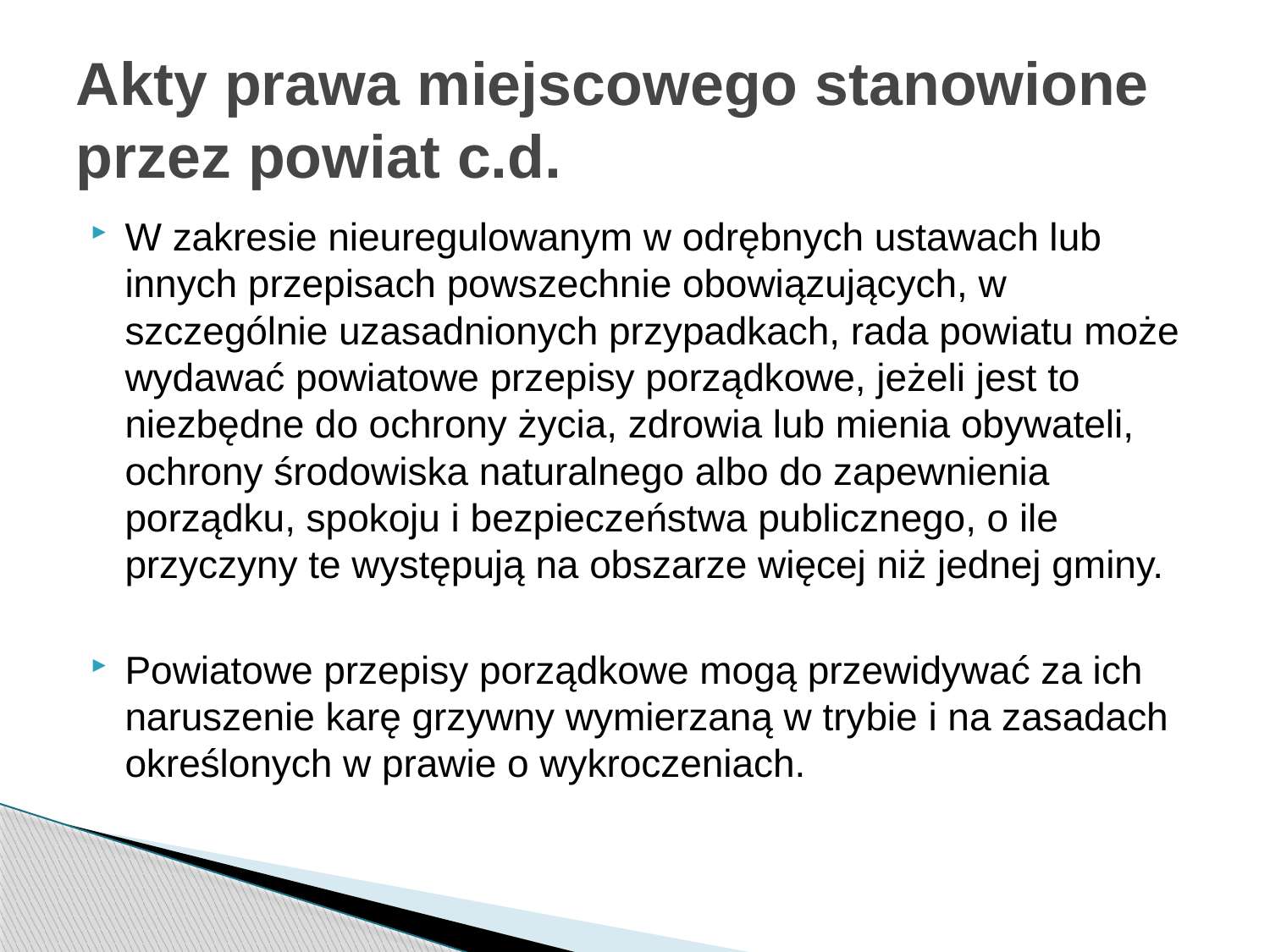

# Akty prawa miejscowego stanowione przez powiat c.d.
W zakresie nieuregulowanym w odrębnych ustawach lub innych przepisach powszechnie obowiązujących, w szczególnie uzasadnionych przypadkach, rada powiatu może wydawać powiatowe przepisy porządkowe, jeżeli jest to niezbędne do ochrony życia, zdrowia lub mienia obywateli, ochrony środowiska naturalnego albo do zapewnienia porządku, spokoju i bezpieczeństwa publicznego, o ile przyczyny te występują na obszarze więcej niż jednej gminy.

Powiatowe przepisy porządkowe mogą przewidywać za ich naruszenie karę grzywny wymierzaną w trybie i na zasadach określonych w prawie o wykroczeniach.